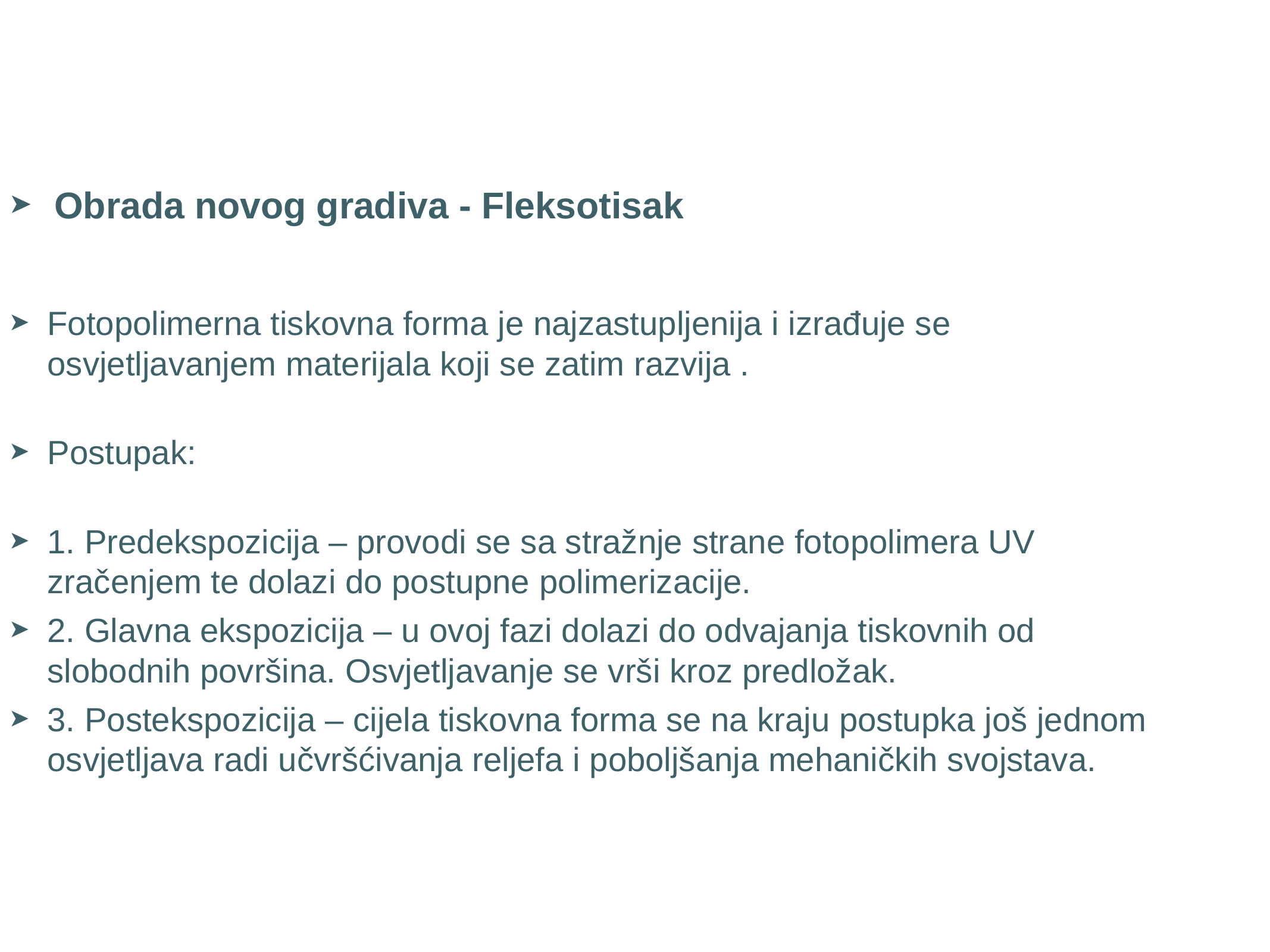

Obrada novog gradiva - Fleksotisak

Fotopolimerna tiskovna forma je najzastupljenija i izrađuje se osvjetljavanjem materijala koji se zatim razvija .
Postupak:
1. Predekspozicija – provodi se sa stražnje strane fotopolimera UV zračenjem te dolazi do postupne polimerizacije.
2. Glavna ekspozicija – u ovoj fazi dolazi do odvajanja tiskovnih od slobodnih površina. Osvjetljavanje se vrši kroz predložak.
3. Postekspozicija – cijela tiskovna forma se na kraju postupka još jednom osvjetljava radi učvršćivanja reljefa i poboljšanja mehaničkih svojstava.